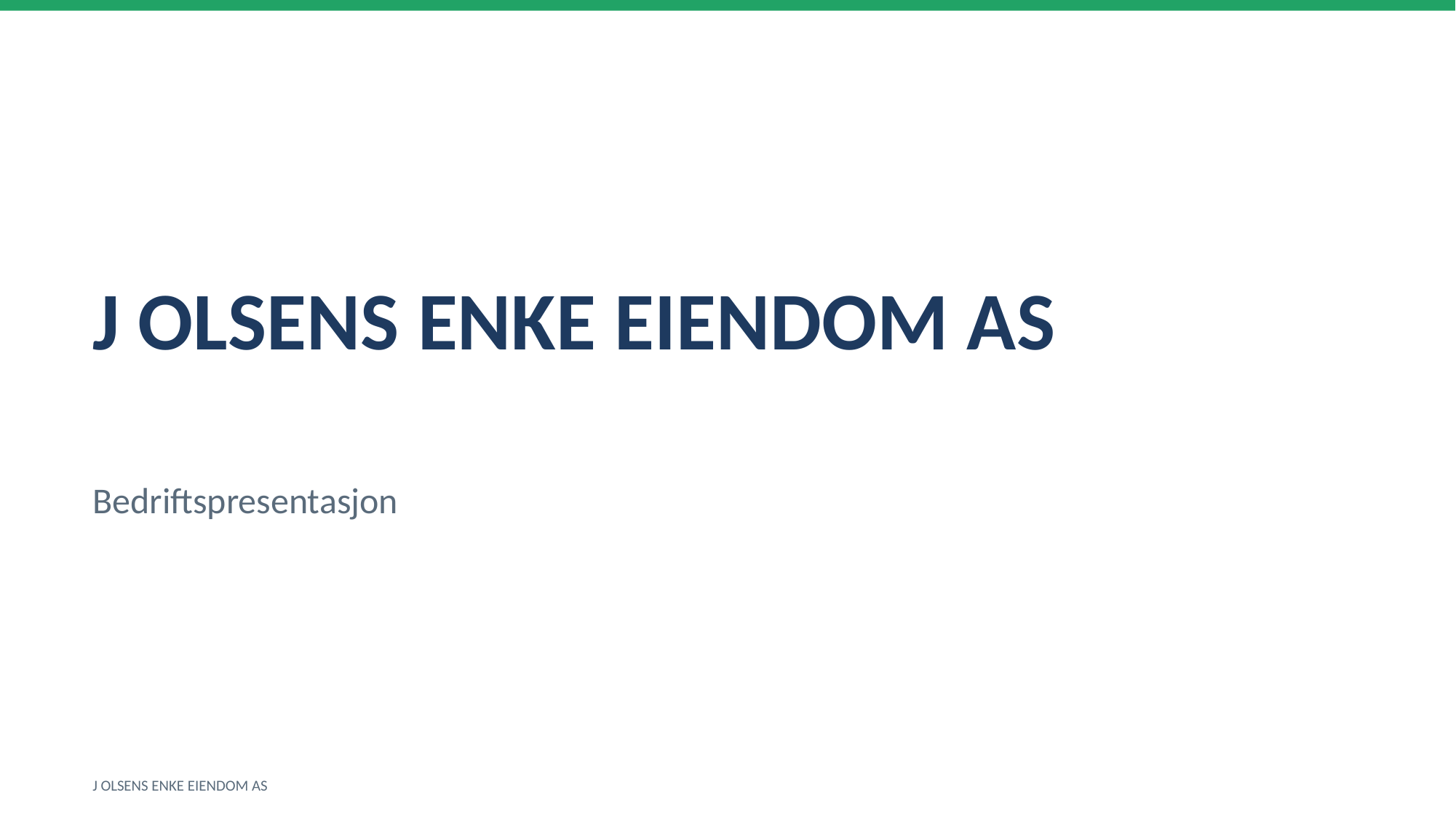

J OLSENS ENKE EIENDOM AS
Bedriftspresentasjon
J OLSENS ENKE EIENDOM AS